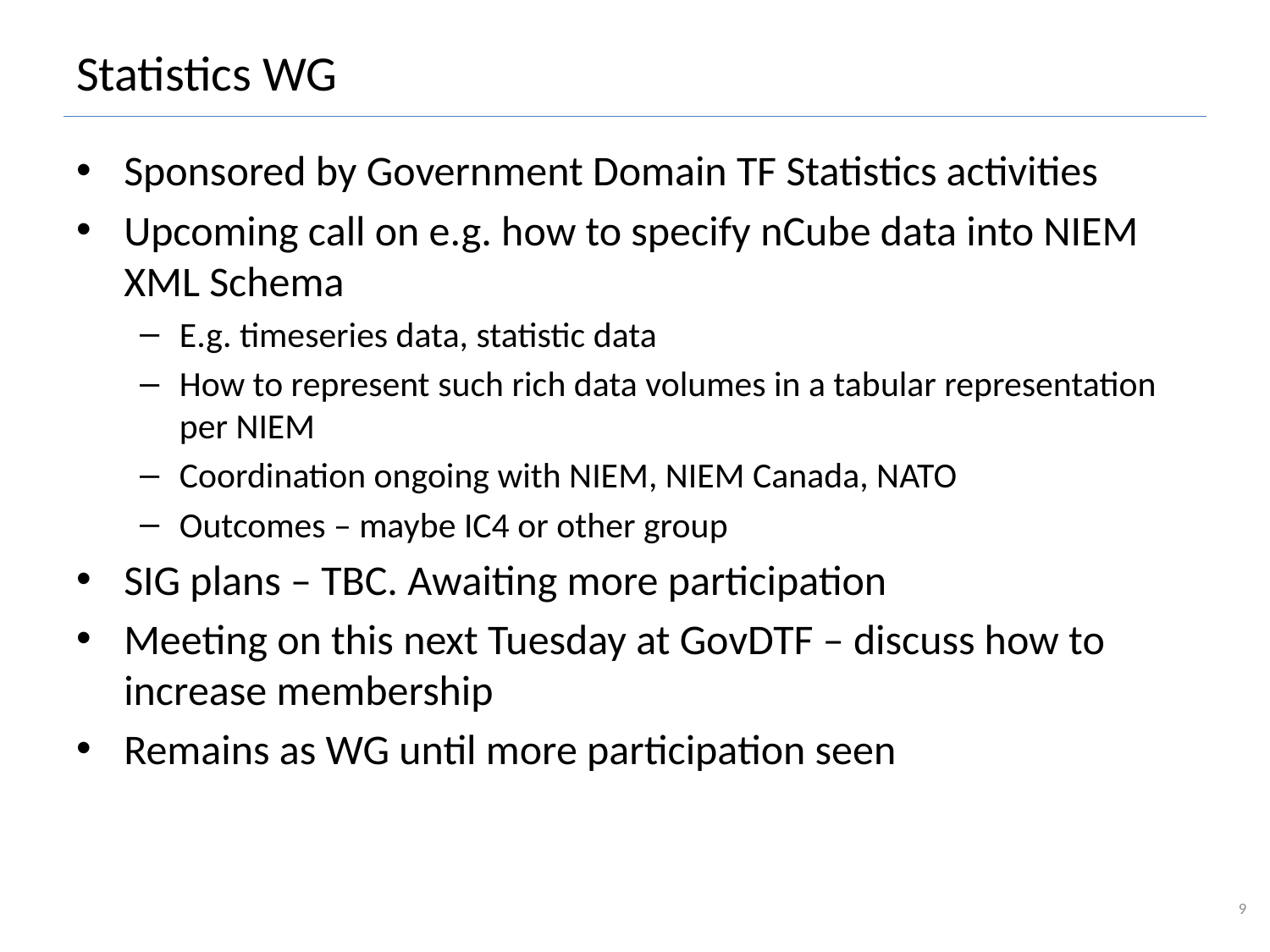

# Statistics WG
Sponsored by Government Domain TF Statistics activities
Upcoming call on e.g. how to specify nCube data into NIEM XML Schema
E.g. timeseries data, statistic data
How to represent such rich data volumes in a tabular representation per NIEM
Coordination ongoing with NIEM, NIEM Canada, NATO
Outcomes – maybe IC4 or other group
SIG plans – TBC. Awaiting more participation
Meeting on this next Tuesday at GovDTF – discuss how to increase membership
Remains as WG until more participation seen

9